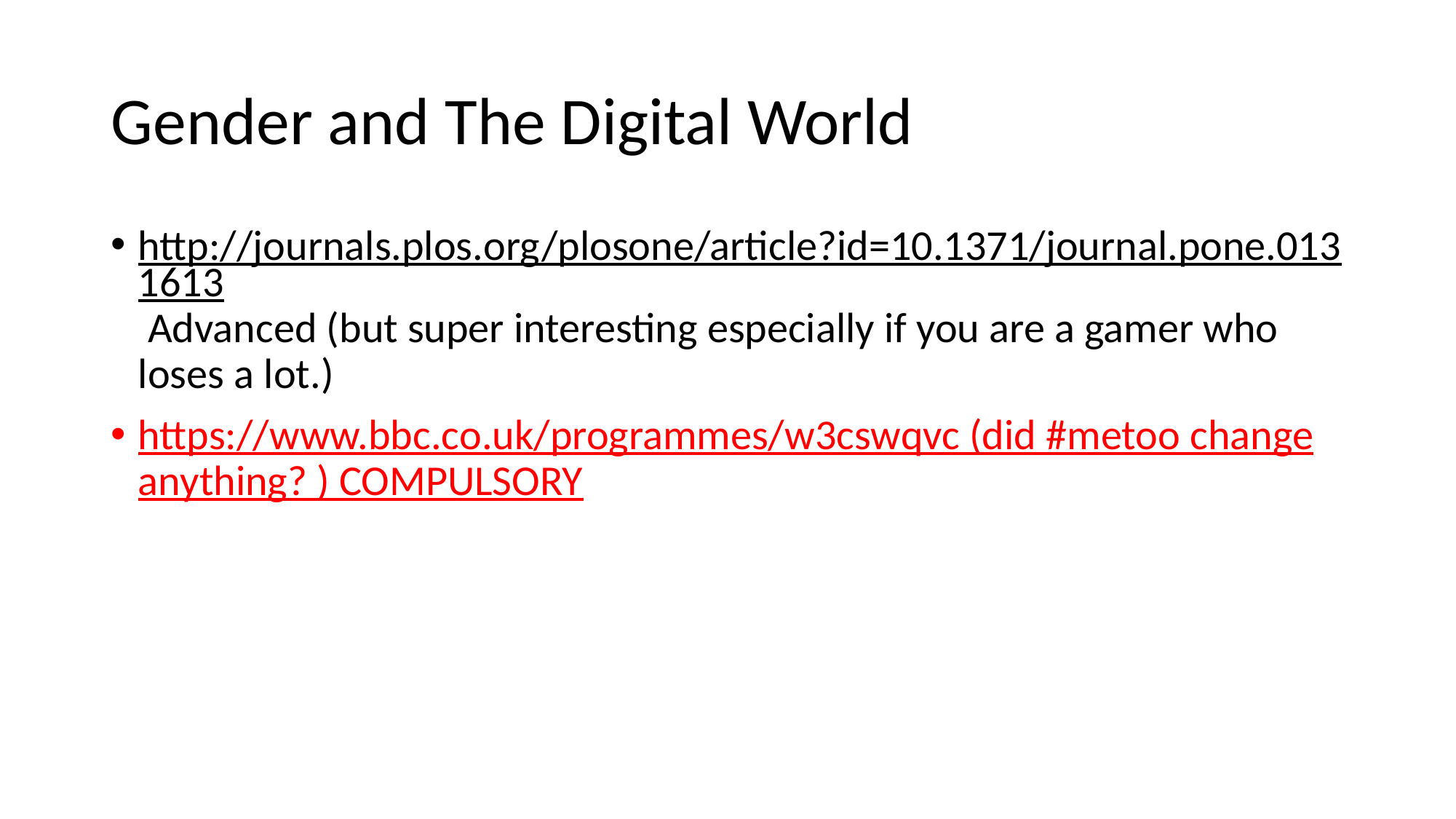

# Gender and The Digital World
http://journals.plos.org/plosone/article?id=10.1371/journal.pone.0131613 Advanced (but super interesting especially if you are a gamer who loses a lot.)
https://www.bbc.co.uk/programmes/w3cswqvc (did #metoo change anything? ) COMPULSORY